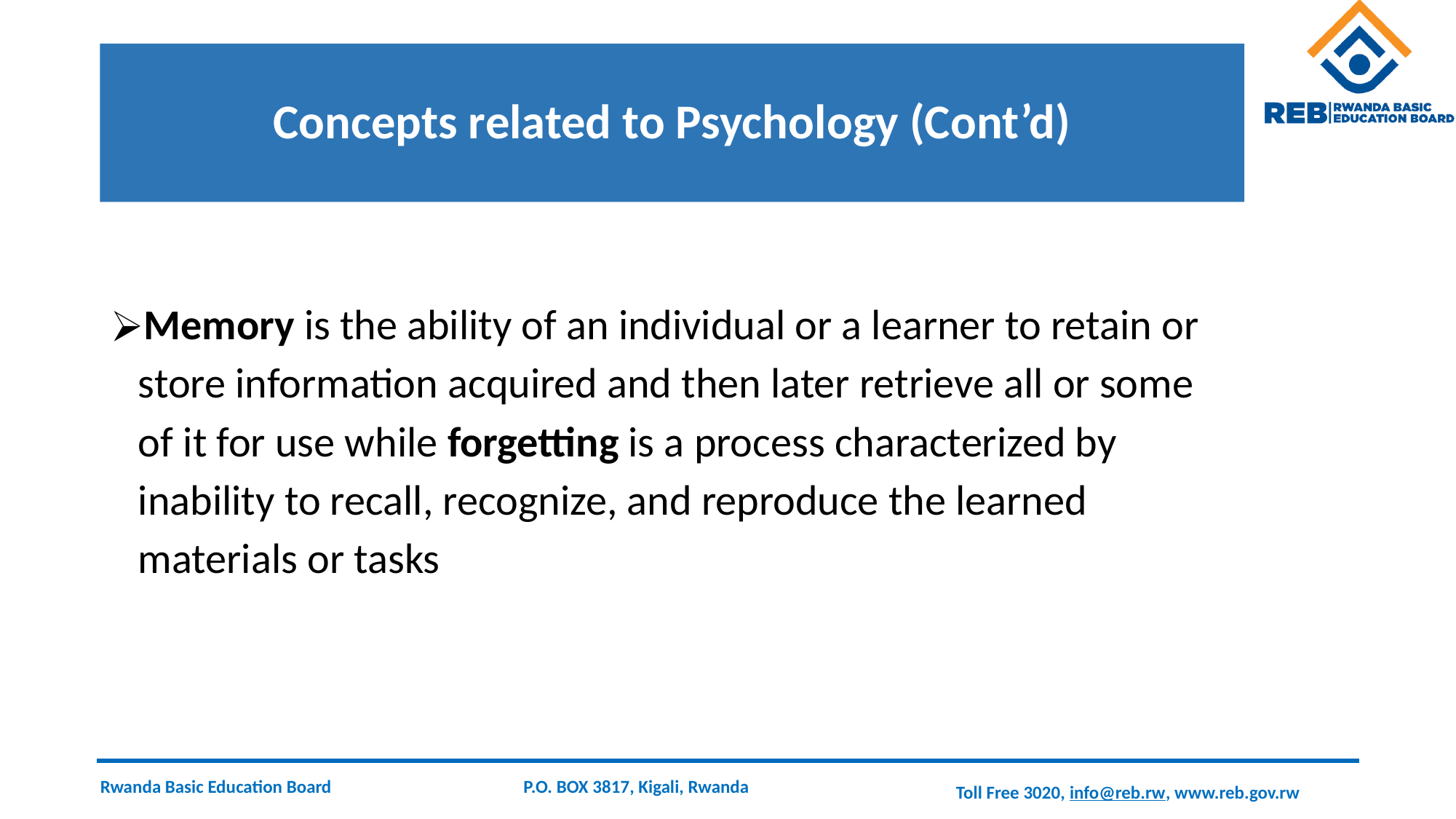

# Concepts related to Psychology (Cont’d)

Memory is the ability of an individual or a learner to retain or store information acquired and then later retrieve all or some of it for use while forgetting is a process characterized by inability to recall, recognize, and reproduce the learned materials or tasks